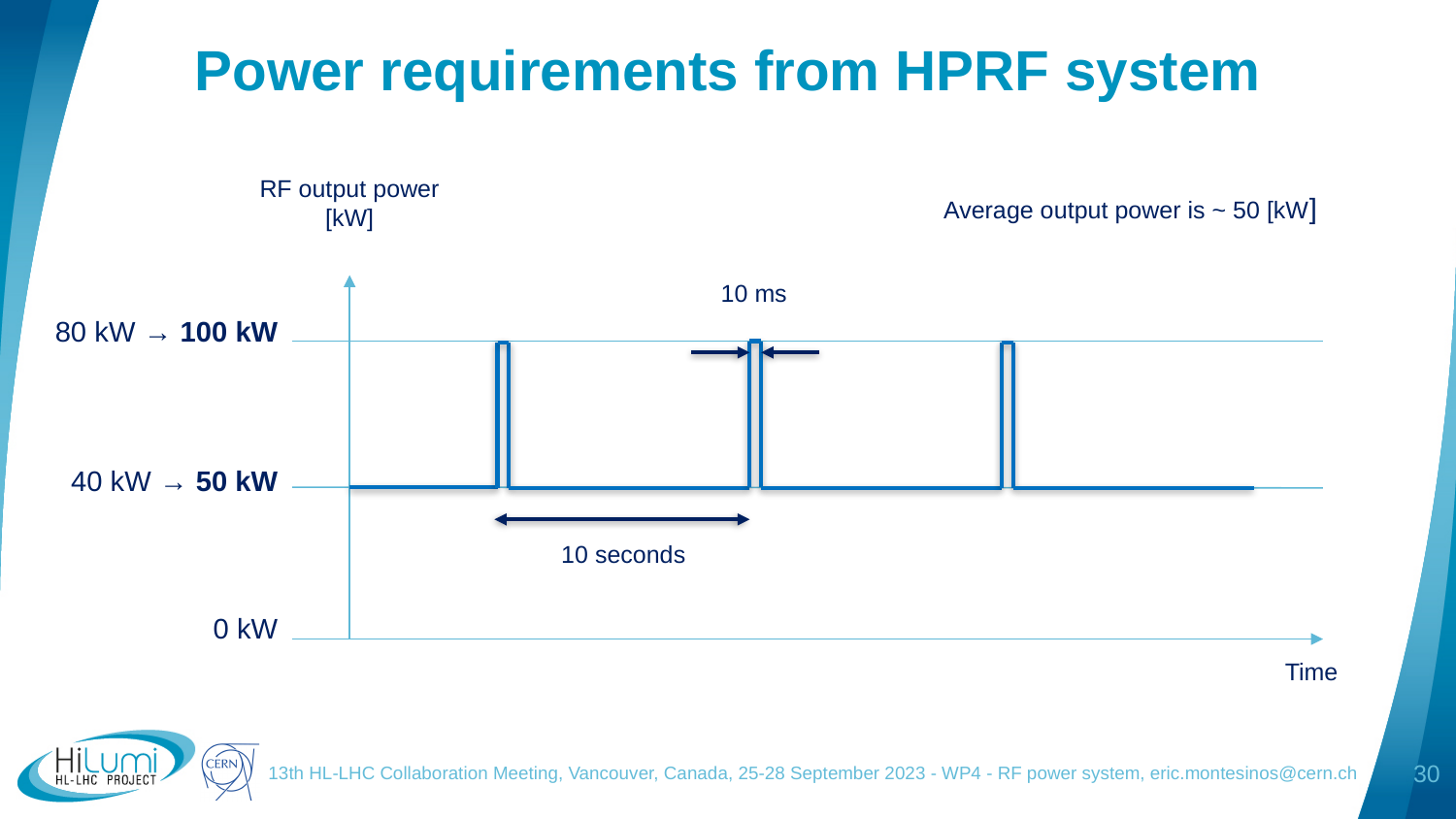

# Power requirements from HPRF system
RF output power [kW]
Average output power is ~ 50 [kW]
10 ms
80 kW → 100 kW
40 kW → 50 kW
10 seconds
0 kW
Time
13th HL-LHC Collaboration Meeting, Vancouver, Canada, 25-28 September 2023 - WP4 - RF power system, eric.montesinos@cern.ch
30